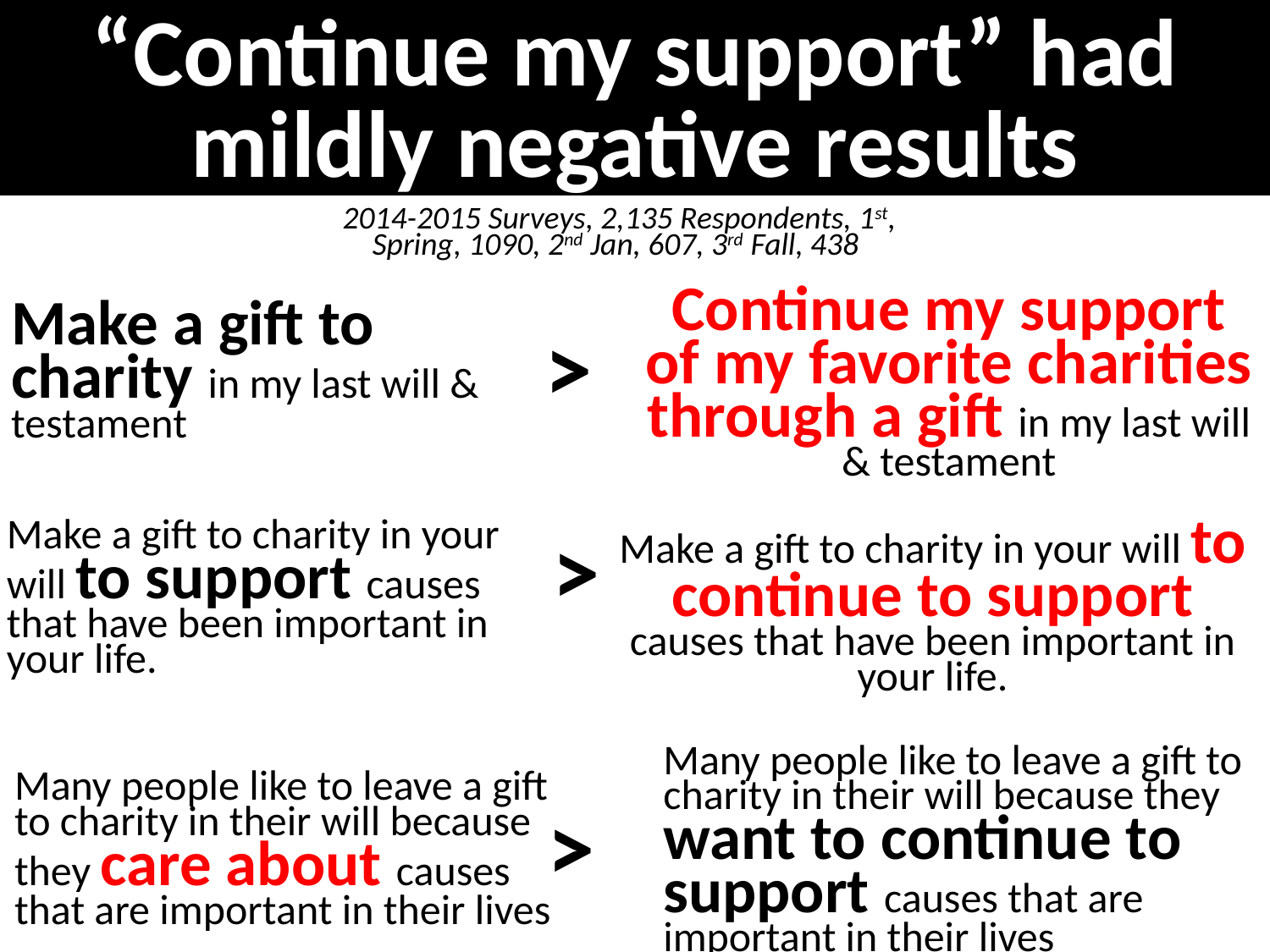

“Continue my support” had mildly negative results
2014-2015 Surveys, 2,135 Respondents, 1st, Spring, 1090, 2nd Jan, 607, 3rd Fall, 438

Continue my support of my favorite charities through a gift in my last will & testament

Make a gift to charity in my last will & testament

>

Make a gift to charity in your will to support causes that have been important in your life.

Make a gift to charity in your will to continue to support causes that have been important in your life.

>

Many people like to leave a gift to charity in their will because they want to continue to support causes that are important in their lives

Many people like to leave a gift to charity in their will because they care about causes that are important in their lives

>